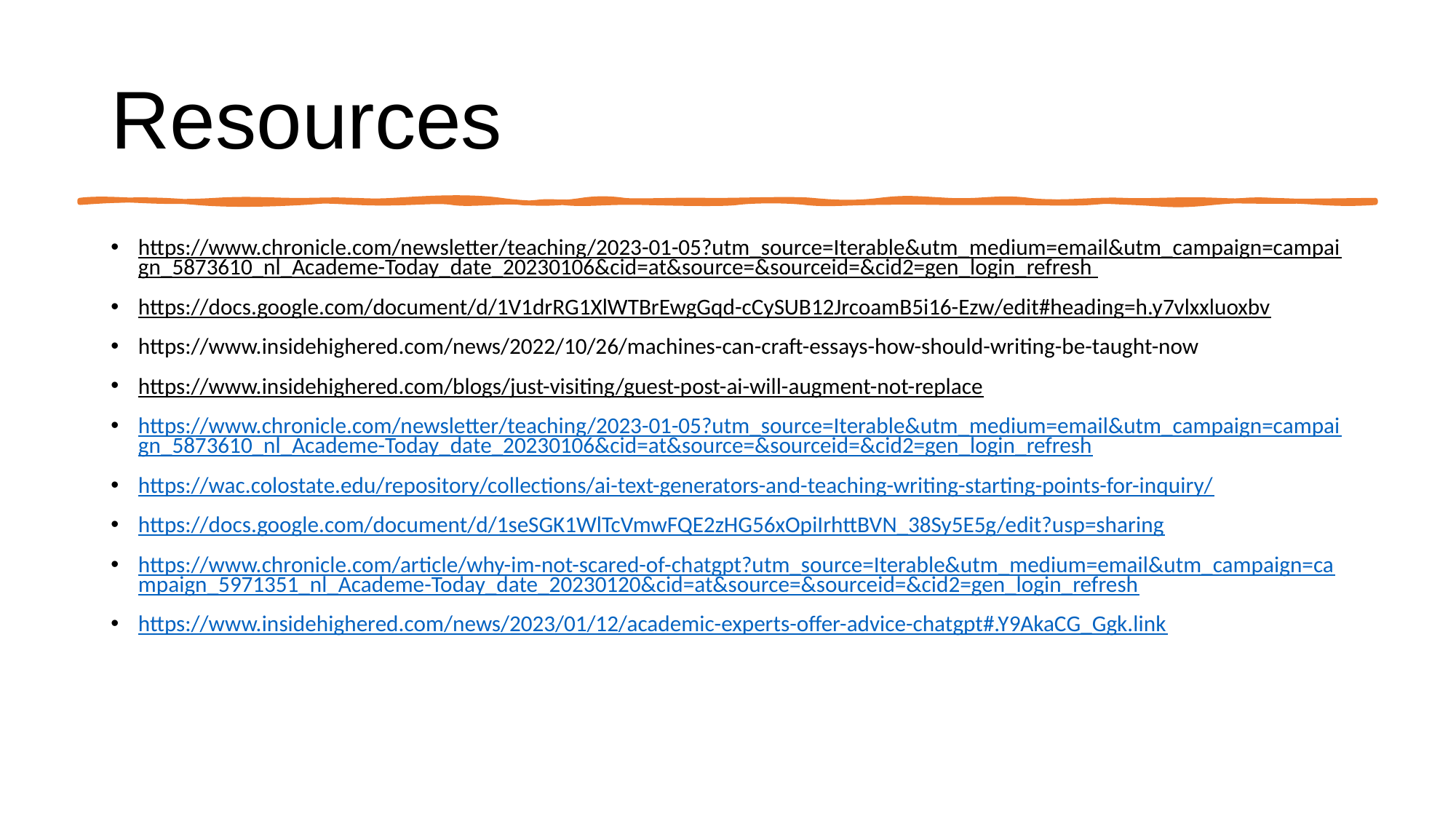

# Resources

https://www.chronicle.com/newsletter/teaching/2023-01-05?utm_source=Iterable&utm_medium=email&utm_campaign=campaign_5873610_nl_Academe-Today_date_20230106&cid=at&source=&sourceid=&cid2=gen_login_refresh
https://docs.google.com/document/d/1V1drRG1XlWTBrEwgGqd-cCySUB12JrcoamB5i16-Ezw/edit#heading=h.y7vlxxluoxbv
https://www.insidehighered.com/news/2022/10/26/machines-can-craft-essays-how-should-writing-be-taught-now
https://www.insidehighered.com/blogs/just-visiting/guest-post-ai-will-augment-not-replace
https://www.chronicle.com/newsletter/teaching/2023-01-05?utm_source=Iterable&utm_medium=email&utm_campaign=campaign_5873610_nl_Academe-Today_date_20230106&cid=at&source=&sourceid=&cid2=gen_login_refresh
https://wac.colostate.edu/repository/collections/ai-text-generators-and-teaching-writing-starting-points-for-inquiry/
https://docs.google.com/document/d/1seSGK1WlTcVmwFQE2zHG56xOpiIrhttBVN_38Sy5E5g/edit?usp=sharing
https://www.chronicle.com/article/why-im-not-scared-of-chatgpt?utm_source=Iterable&utm_medium=email&utm_campaign=campaign_5971351_nl_Academe-Today_date_20230120&cid=at&source=&sourceid=&cid2=gen_login_refresh
https://www.insidehighered.com/news/2023/01/12/academic-experts-offer-advice-chatgpt#.Y9AkaCG_Ggk.link